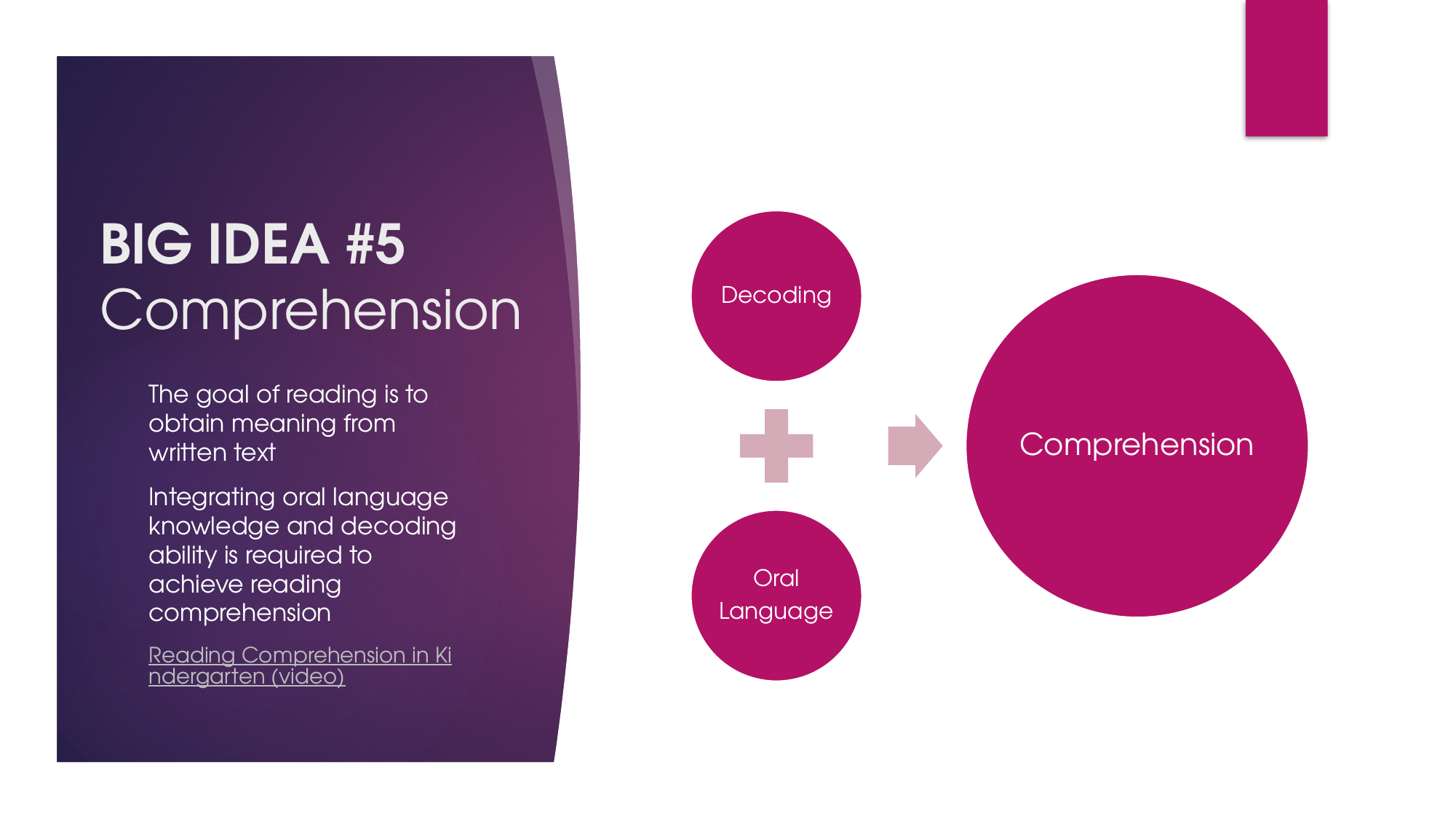

# BIG IDEA #5 Comprehension
Decoding

Oral
Language

Comprehension
The goal of reading is to obtain meaning from written text
Integrating oral language knowledge and decoding ability is required to achieve reading comprehension
Reading Comprehension in Kindergarten (video)